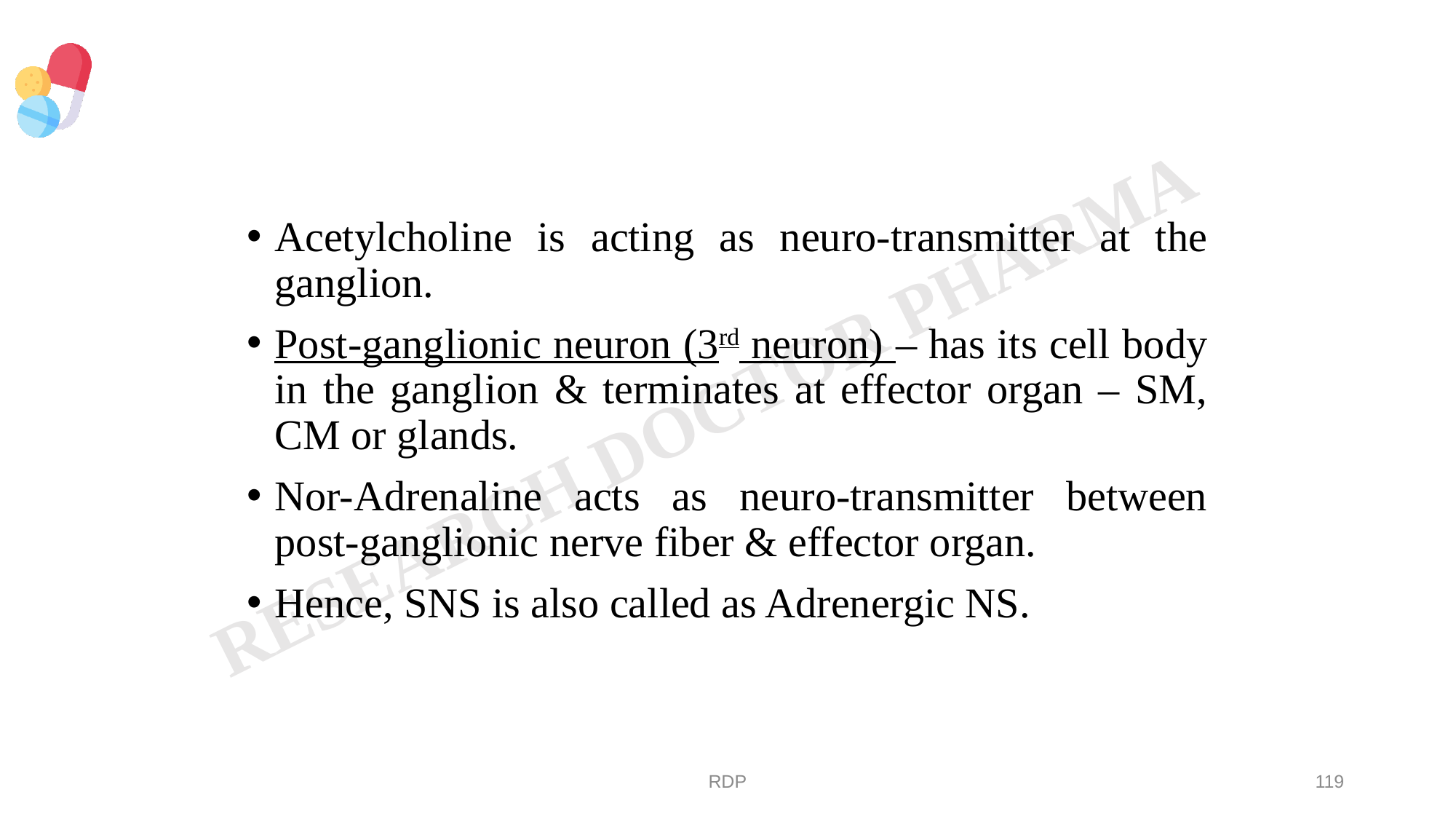

#
Acetylcholine is acting as neuro-transmitter at the ganglion.
Post-ganglionic neuron (3rd neuron) – has its cell body in the ganglion & terminates at effector organ – SM, CM or glands.
Nor-Adrenaline acts as neuro-transmitter between post-ganglionic nerve fiber & effector organ.
Hence, SNS is also called as Adrenergic NS.
RDP
119